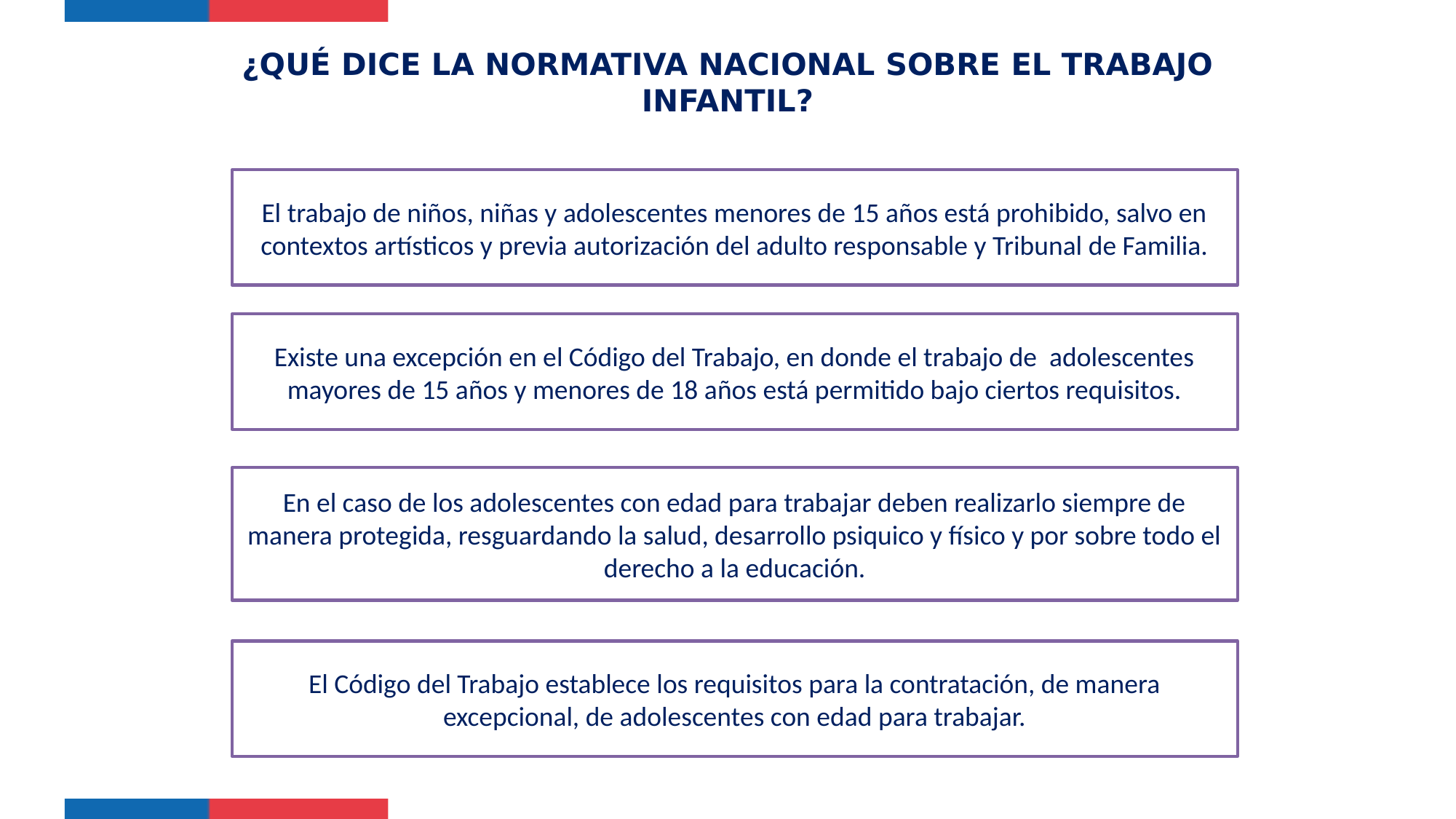

¿QUÉ DICE LA NORMATIVA NACIONAL SOBRE EL TRABAJO INFANTIL?
El trabajo de niños, niñas y adolescentes menores de 15 años está prohibido, salvo en contextos artísticos y previa autorización del adulto responsable y Tribunal de Familia.
Existe una excepción en el Código del Trabajo, en donde el trabajo de  adolescentes mayores de 15 años y menores de 18 años está permitido bajo ciertos requisitos.
En el caso de los adolescentes con edad para trabajar deben realizarlo siempre de manera protegida, resguardando la salud, desarrollo psiquico y físico y por sobre todo el derecho a la educación.
El Código del Trabajo establece los requisitos para la contratación, de manera excepcional, de adolescentes con edad para trabajar.